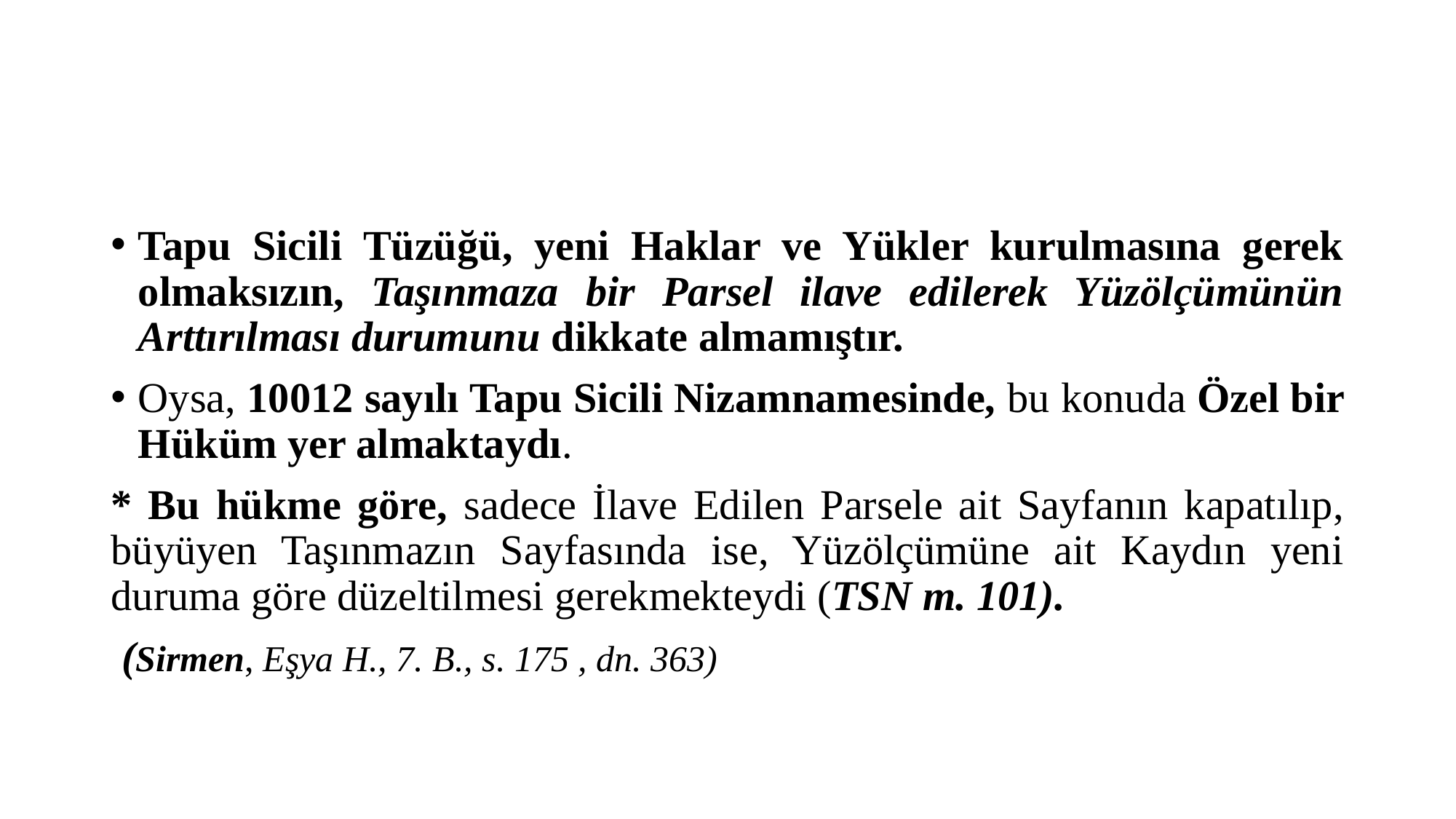

#
Tapu Sicili Tüzüğü, yeni Haklar ve Yükler kurulmasına gerek olmaksızın, Taşınmaza bir Parsel ilave edilerek Yüzölçümünün Arttırılması durumunu dikkate almamıştır.
Oysa, 10012 sayılı Tapu Sicili Nizamnamesinde, bu konuda Özel bir Hüküm yer almaktaydı.
* Bu hükme göre, sadece İlave Edilen Parsele ait Sayfanın kapatılıp, büyüyen Taşınmazın Sayfasında ise, Yüzölçümüne ait Kaydın yeni duruma göre düzeltilmesi gerekmekteydi (TSN m. 101).
 (Sirmen, Eşya H., 7. B., s. 175 , dn. 363)